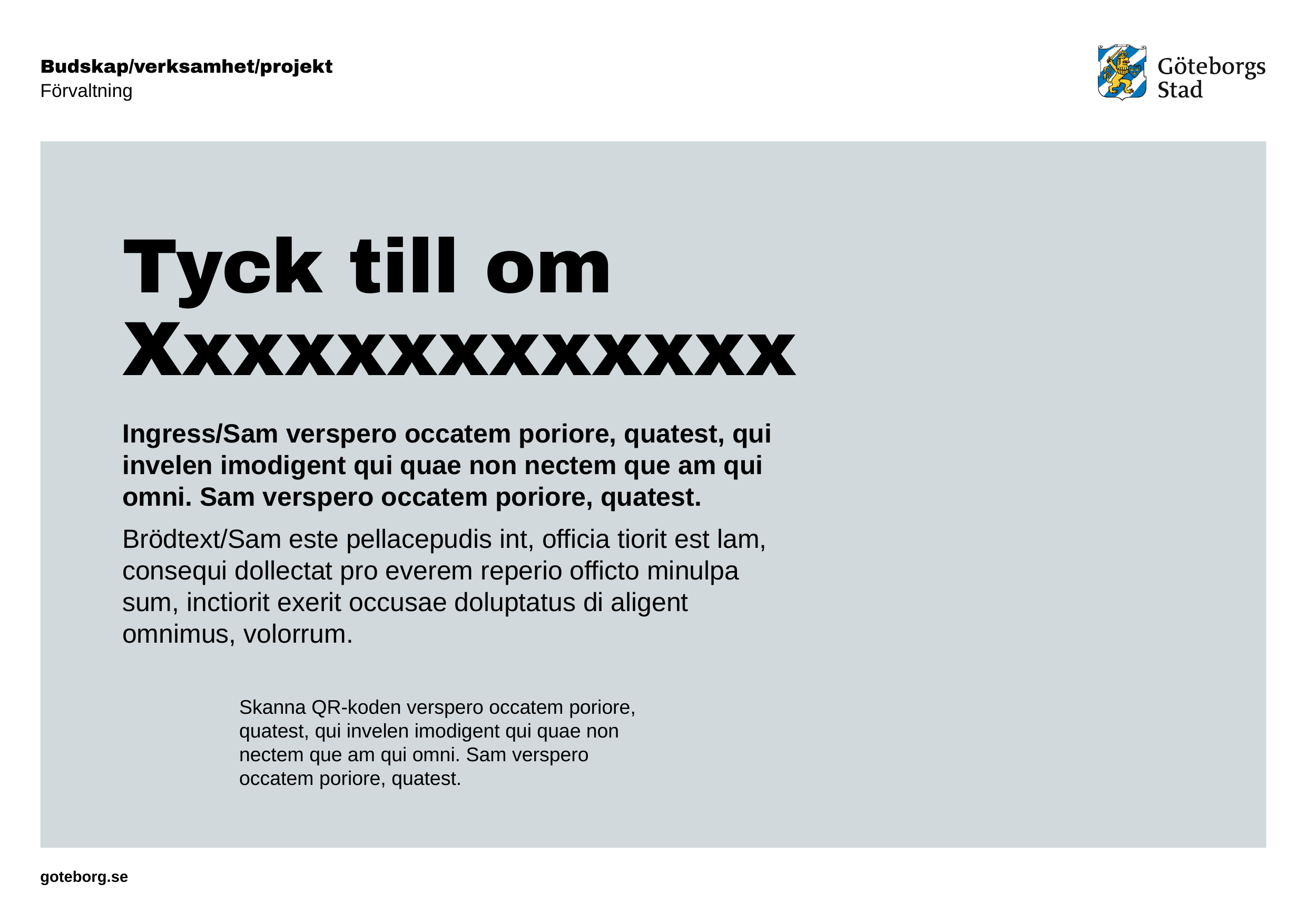

Budskap/verksamhet/projekt
Förvaltning

# Tyck till om Xxxxxxxxxxxxx

Ingress/Sam verspero occatem poriore, quatest, qui invelen imodigent qui quae non nectem que am qui omni. Sam verspero occatem poriore, quatest.
Brödtext/Sam este pellacepudis int, officia tiorit est lam, consequi dollectat pro everem reperio officto minulpa sum, inctiorit exerit occusae doluptatus di aligent omnimus, volorrum.

Skanna QR-koden verspero occatem poriore, quatest, qui invelen imodigent qui quae non nectem que am qui omni. Sam verspero occatem poriore, quatest.
goteborg.se